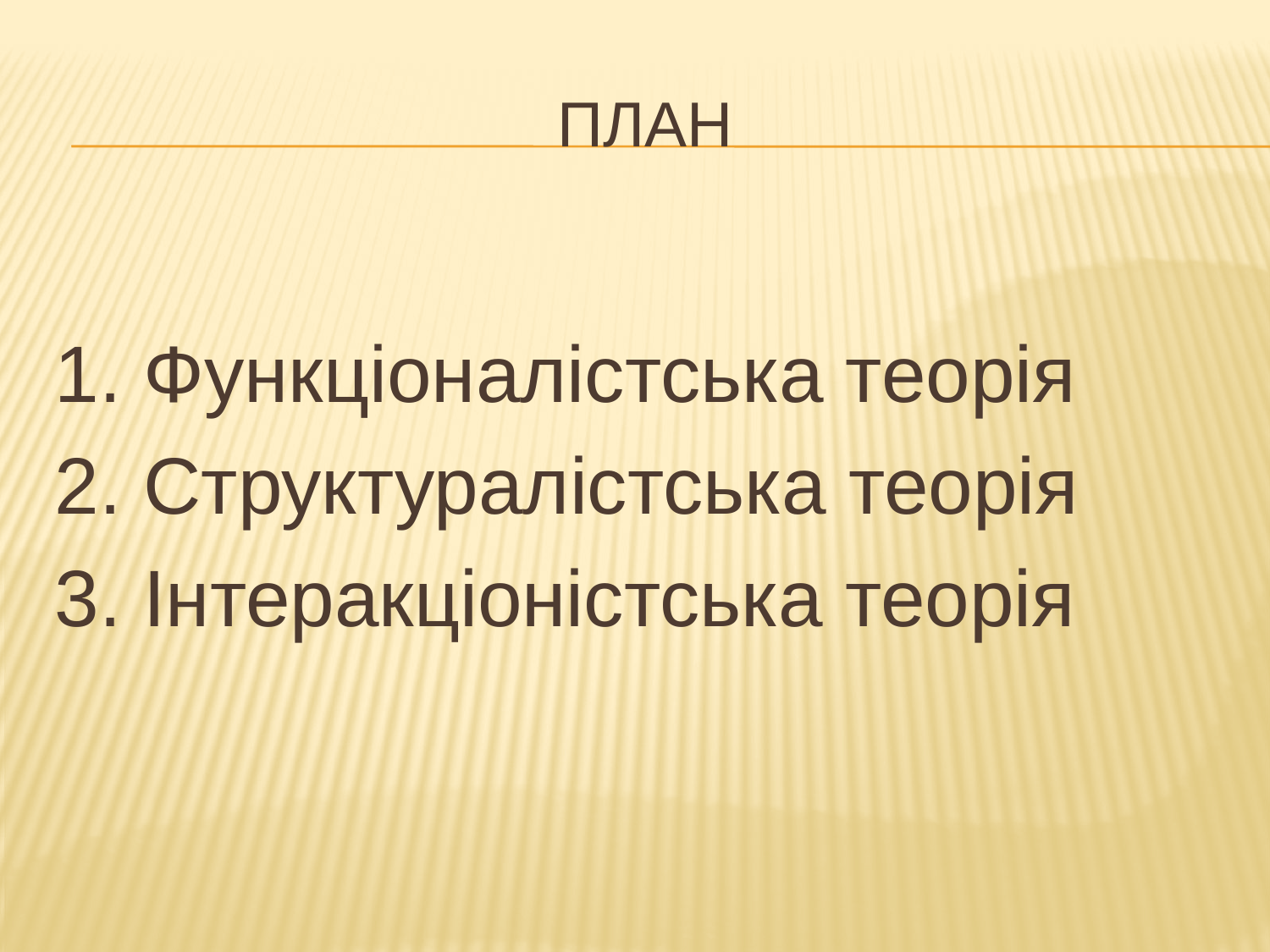

# ПЛАН
1. Функціоналістська теорія
2. Структуралістська теорія
3. Інтеракціоністська теорія